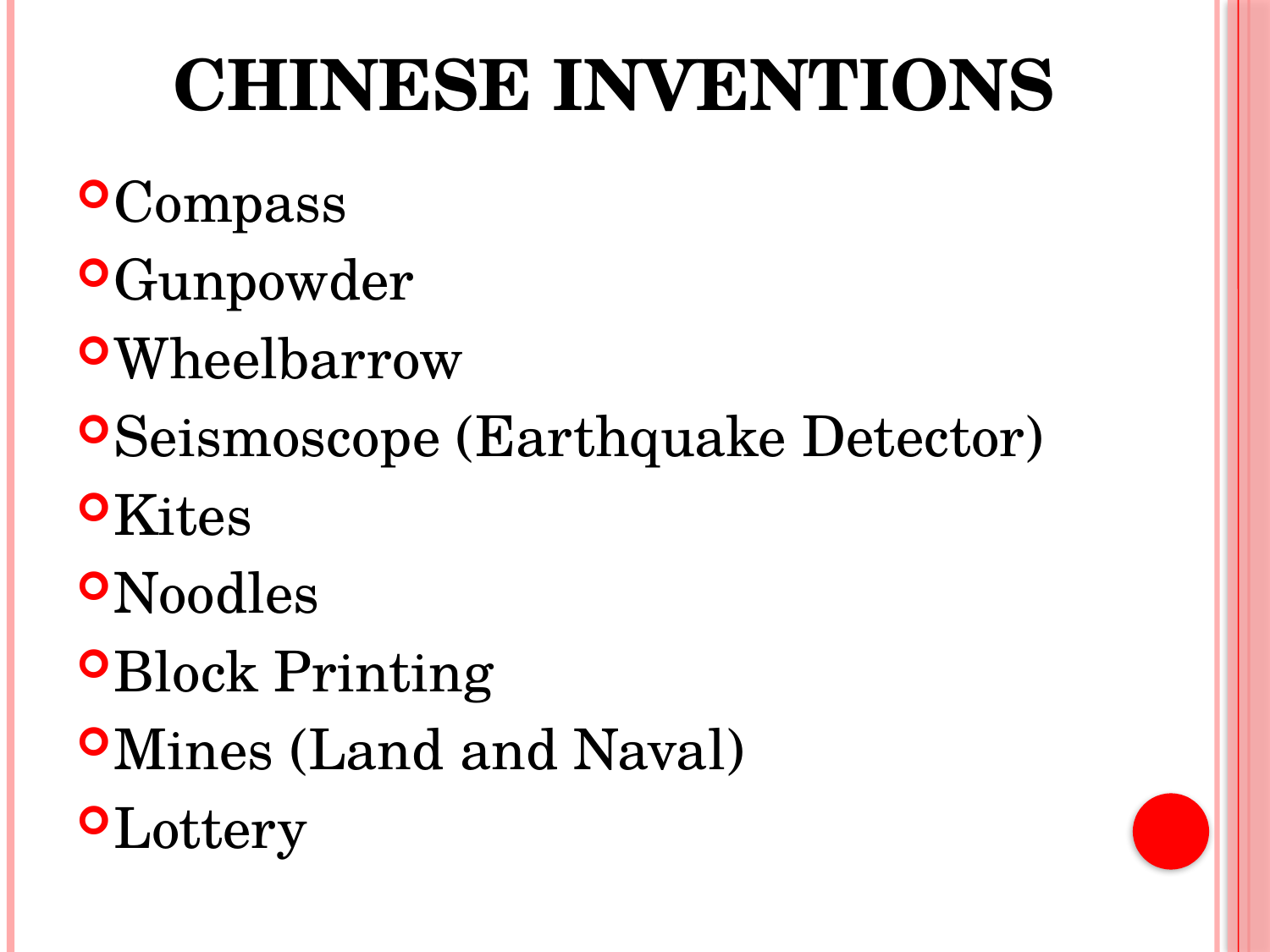

# Chinese Inventions
Compass
Gunpowder
Wheelbarrow
Seismoscope (Earthquake Detector)
Kites
Noodles
Block Printing
Mines (Land and Naval)
Lottery